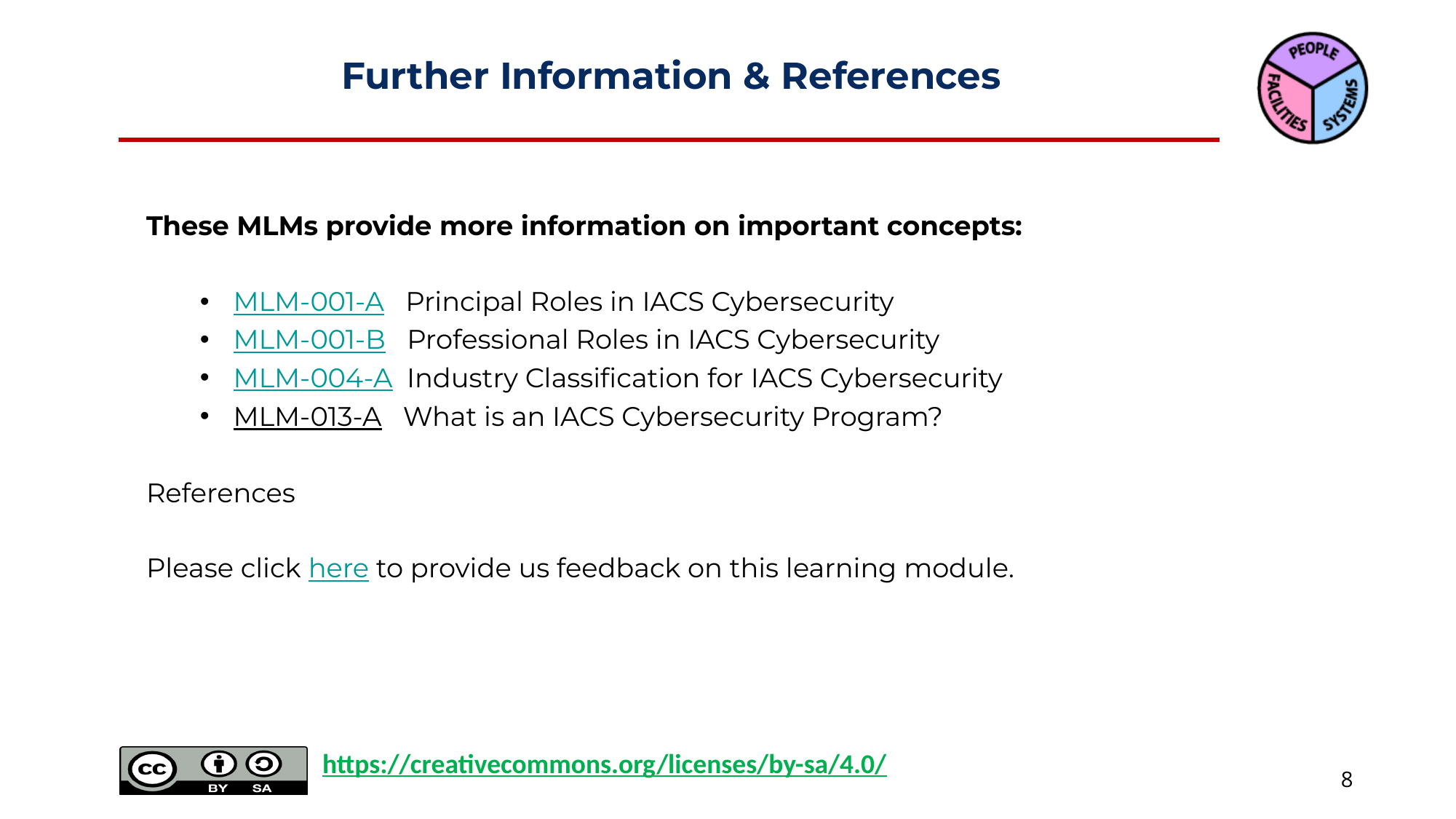

# Further Information & References
These MLMs provide more information on important concepts:

MLM-001-A   Principal Roles in IACS Cybersecurity
MLM-001-B   Professional Roles in IACS Cybersecurity
MLM-004-A  Industry Classification for IACS Cybersecurity
MLM-013-A   What is an IACS Cybersecurity Program?
References

Please click here to provide us feedback on this learning module.

https://creativecommons.org/licenses/by-sa/4.0/